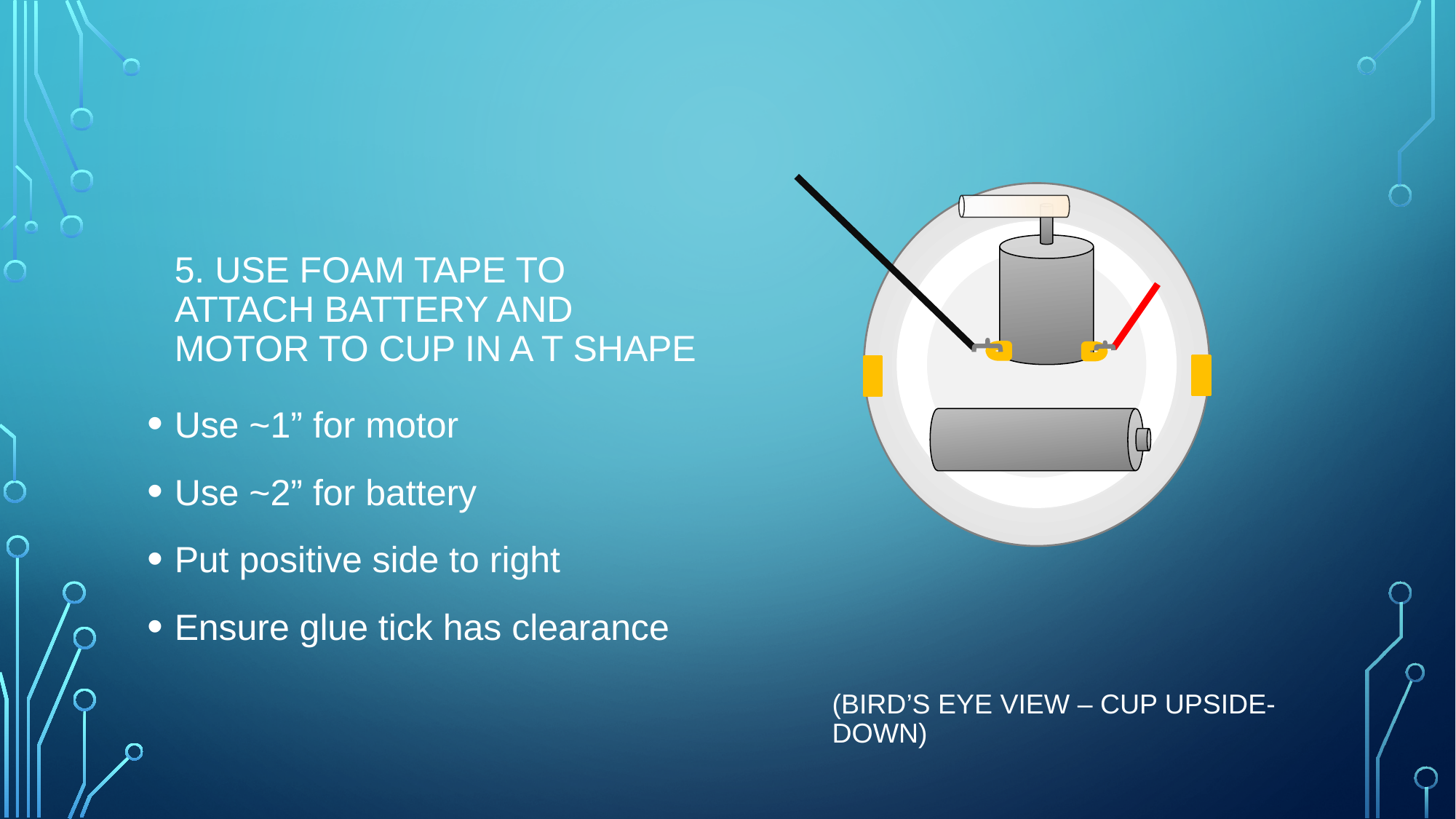

5. Use foam tape to attach battery and motor to cup in a T shape

Use ~1” for motor
Use ~2” for battery
Put positive side to right
Ensure glue tick has clearance

(Bird’s Eye View – Cup Upside-down)